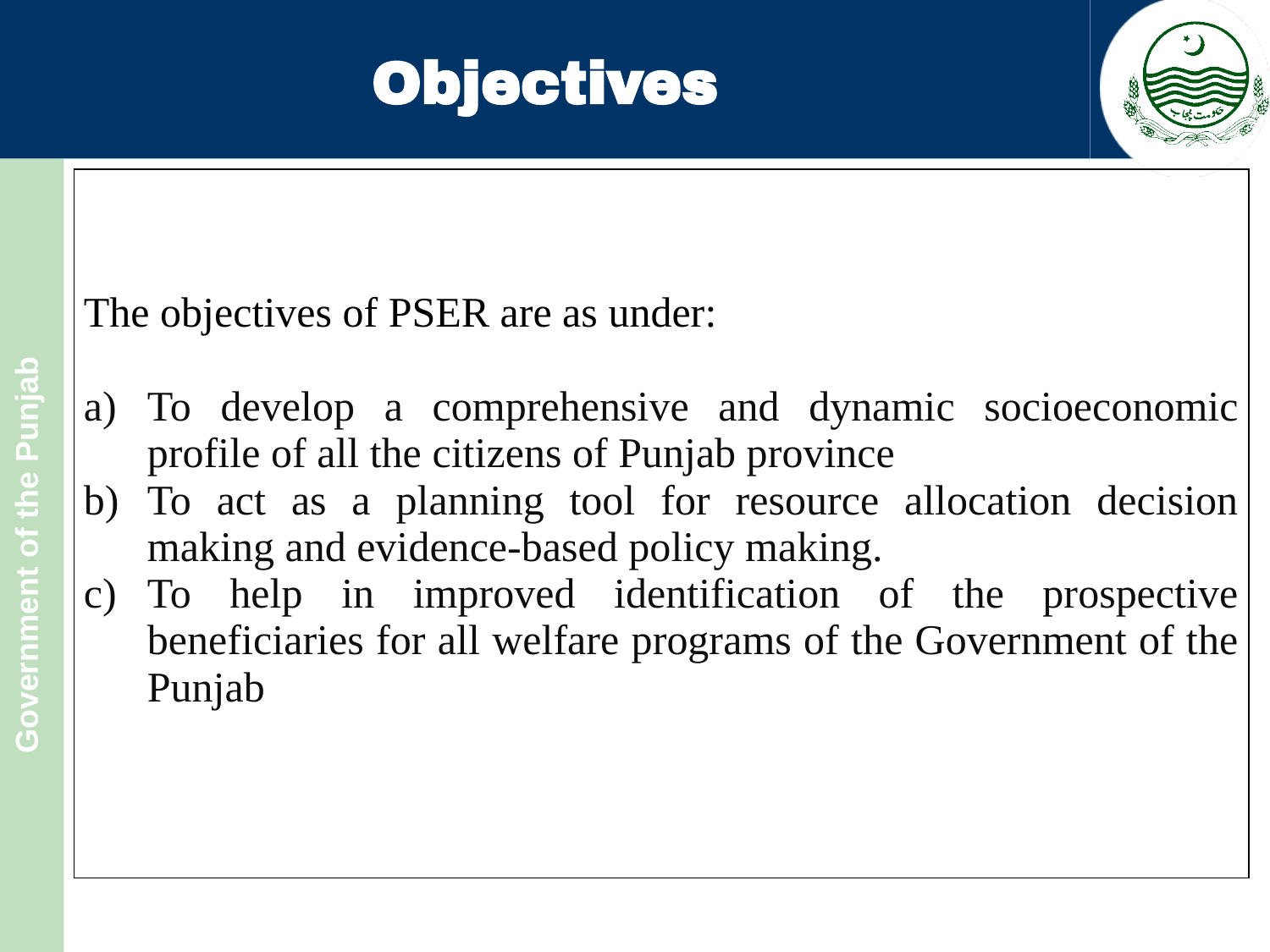

Objectives
| The objectives of PSER are as under: To develop a comprehensive and dynamic socioeconomic profile of all the citizens of Punjab province To act as a planning tool for resource allocation decision making and evidence-based policy making. To help in improved identification of the prospective beneficiaries for all welfare programs of the Government of the Punjab |
| --- |